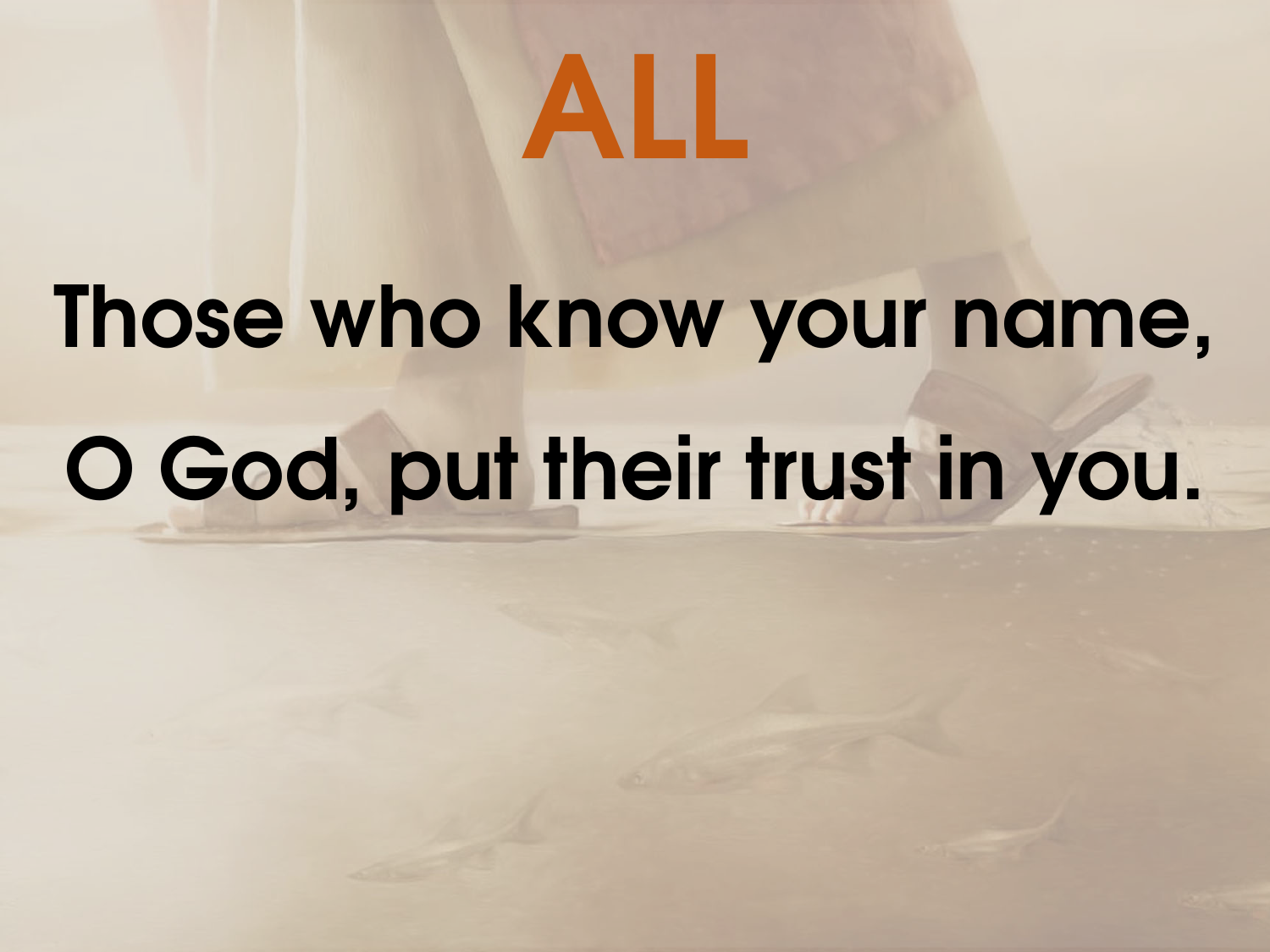

# ALL
Those who know your name, O God, put their trust in you.